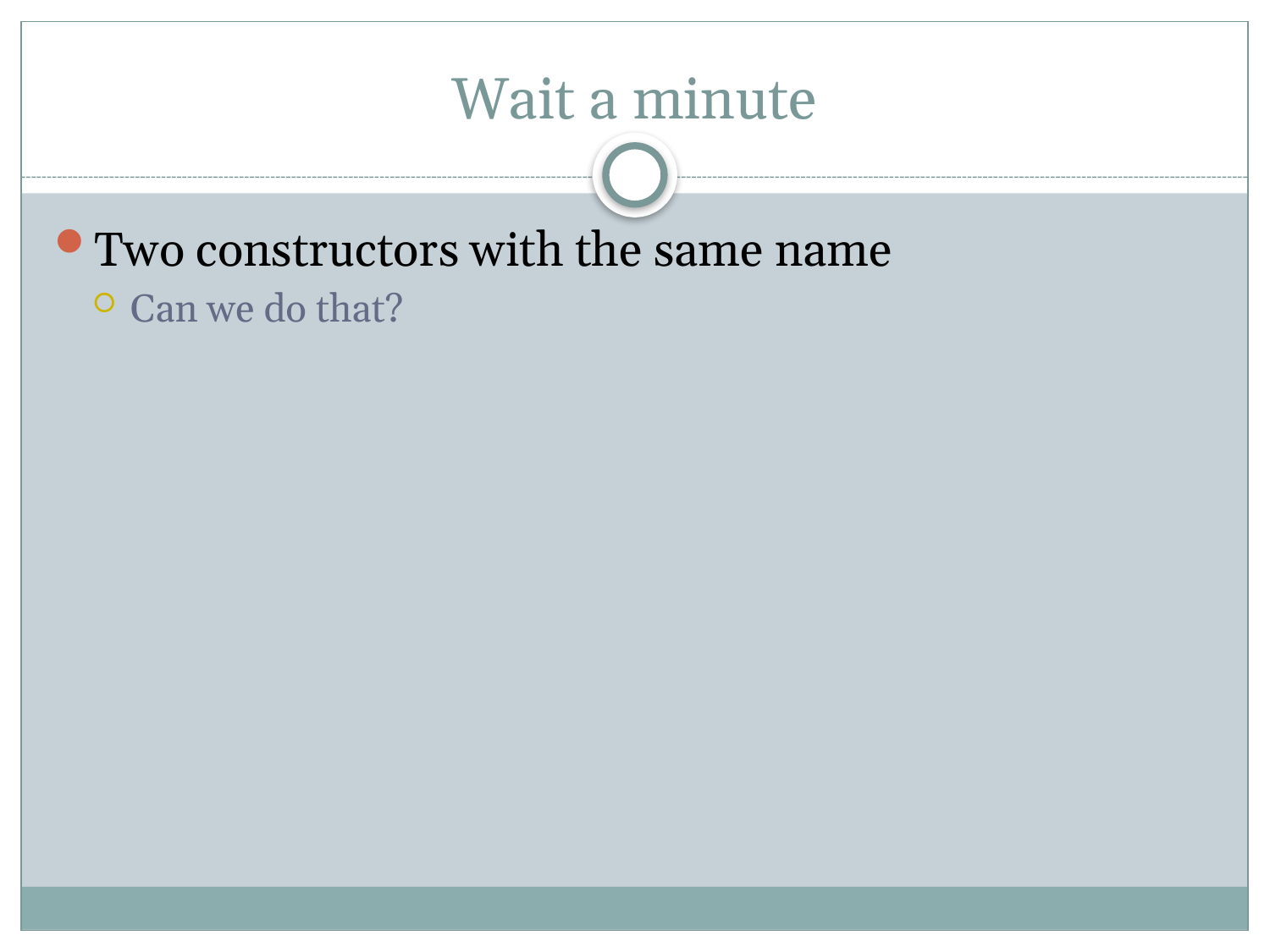

# Wait a minute
Two constructors with the same name
Can we do that?